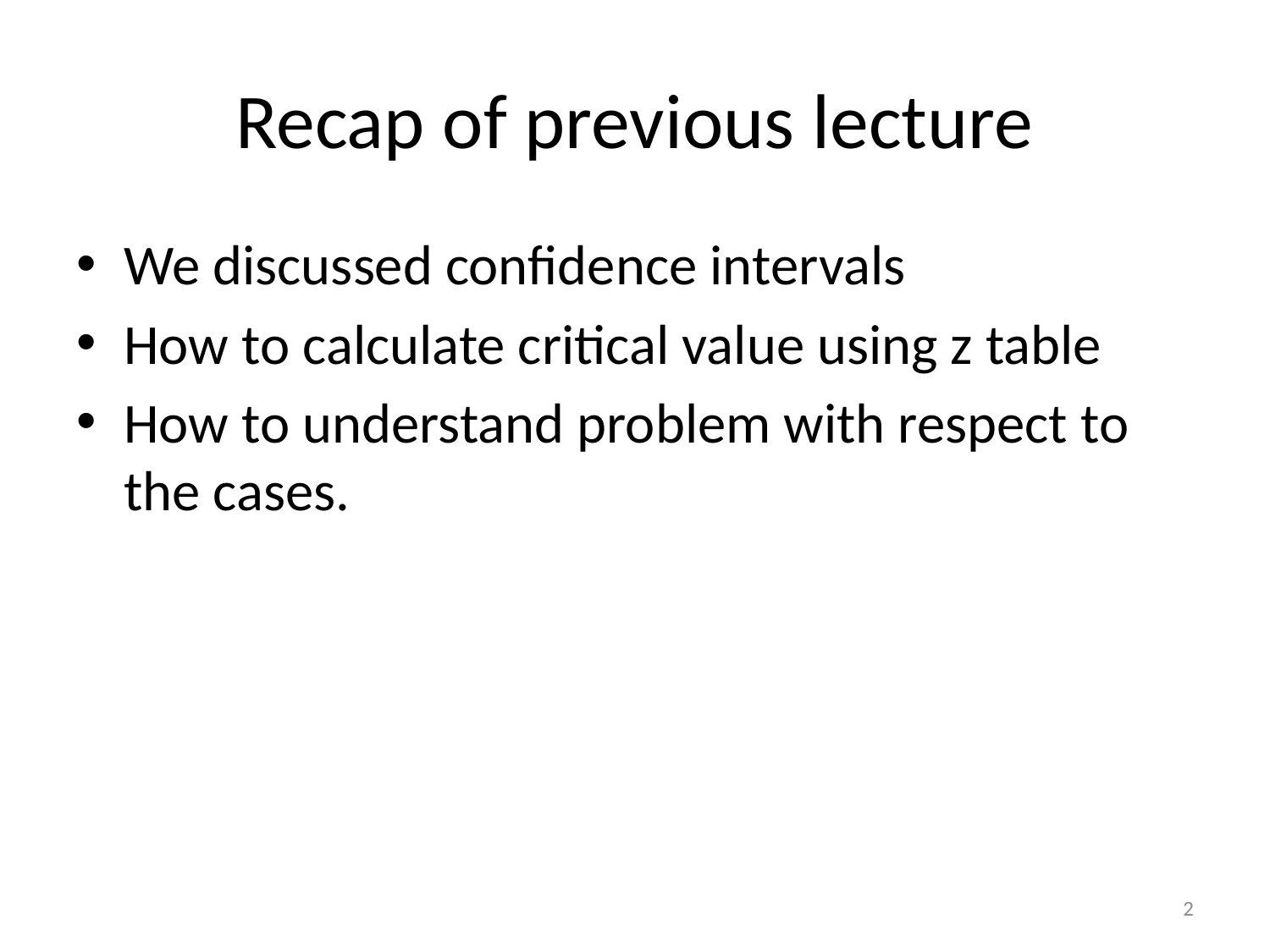

# Recap of previous lecture
We discussed confidence intervals
How to calculate critical value using z table
How to understand problem with respect to the cases.
2